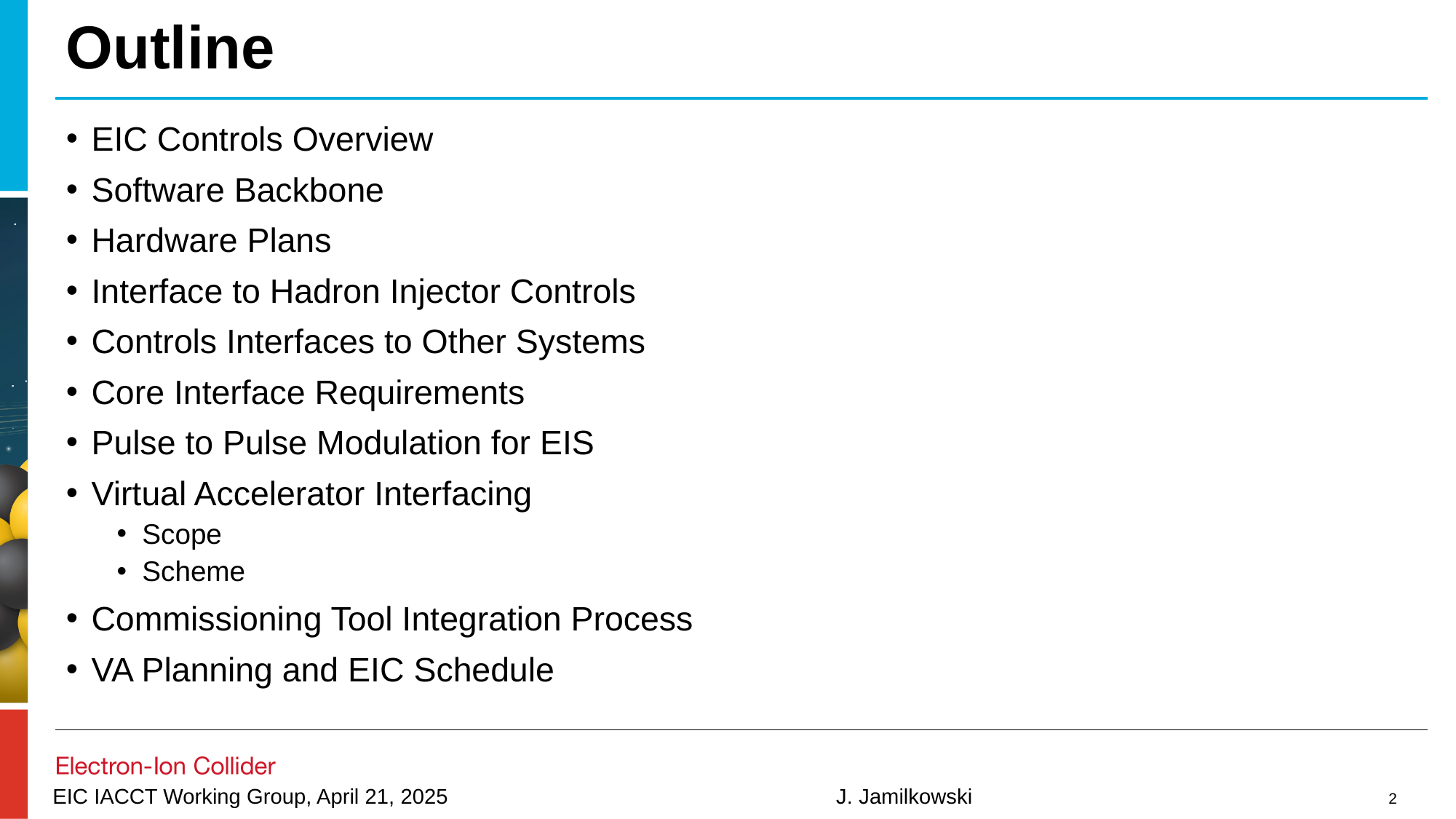

# Outline
EIC Controls Overview
Software Backbone
Hardware Plans
Interface to Hadron Injector Controls
Controls Interfaces to Other Systems
Core Interface Requirements
Pulse to Pulse Modulation for EIS
Virtual Accelerator Interfacing
Scope
Scheme
Commissioning Tool Integration Process
VA Planning and EIC Schedule

2